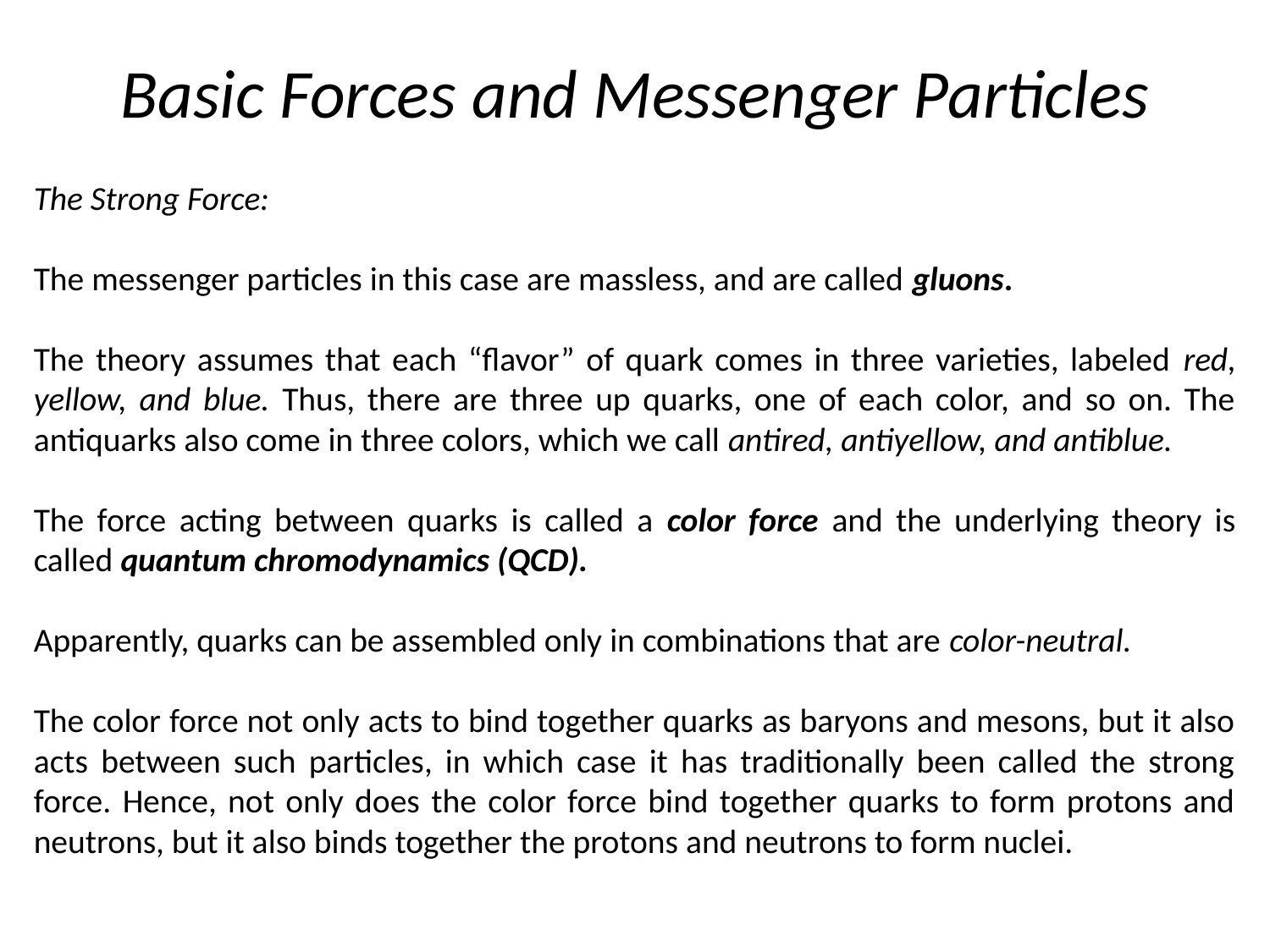

Basic Forces and Messenger Particles
The Strong Force:

The messenger particles in this case are massless, and are called gluons.

The theory assumes that each “flavor” of quark comes in three varieties, labeled red, yellow, and blue. Thus, there are three up quarks, one of each color, and so on. The antiquarks also come in three colors, which we call antired, antiyellow, and antiblue.

The force acting between quarks is called a color force and the underlying theory is called quantum chromodynamics (QCD).

Apparently, quarks can be assembled only in combinations that are color-neutral.

The color force not only acts to bind together quarks as baryons and mesons, but it also acts between such particles, in which case it has traditionally been called the strong force. Hence, not only does the color force bind together quarks to form protons and neutrons, but it also binds together the protons and neutrons to form nuclei.